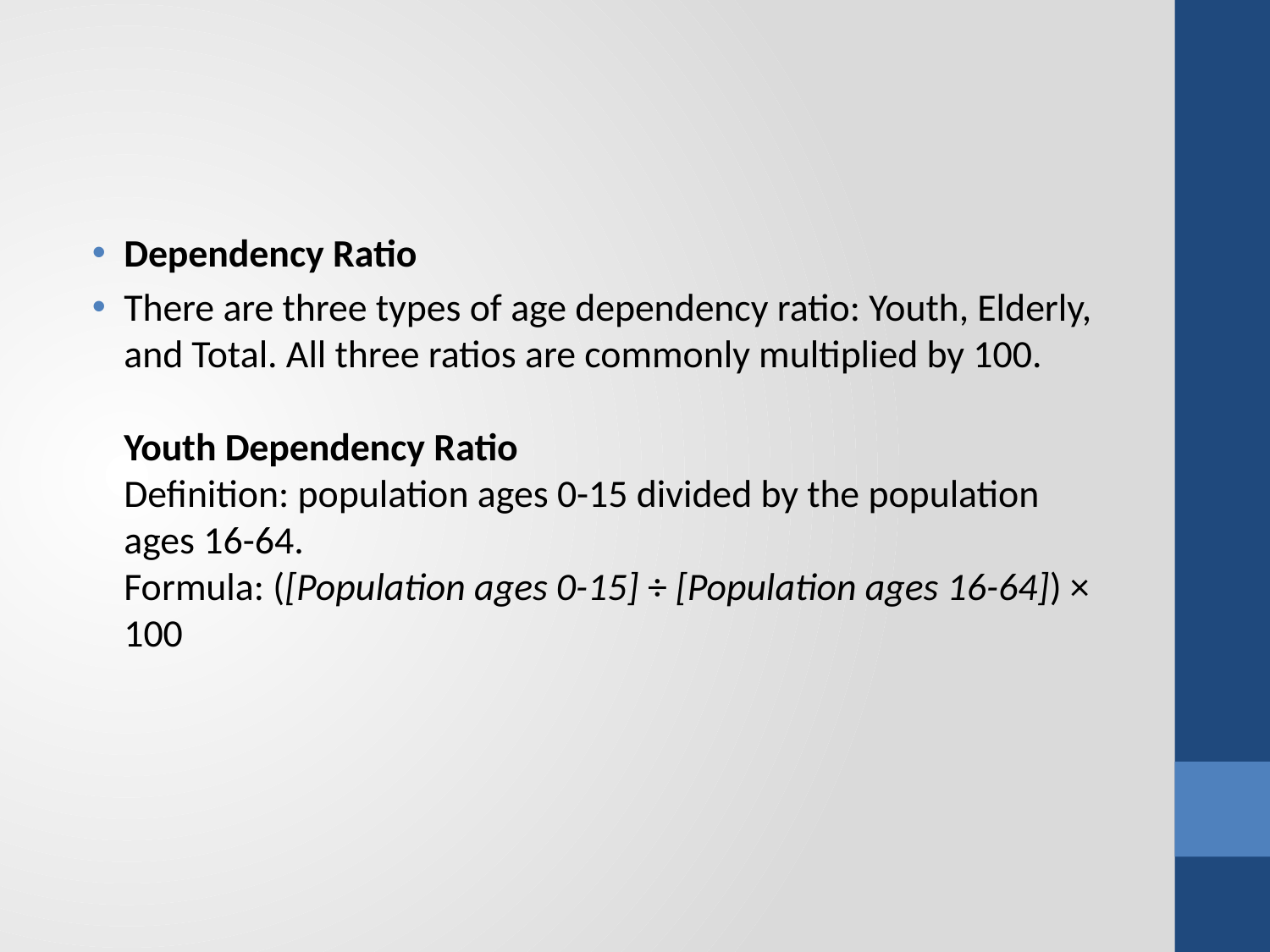

#
Dependency Ratio
There are three types of age dependency ratio: Youth, Elderly, and Total. All three ratios are commonly multiplied by 100.
Youth Dependency Ratio
Definition: population ages 0-15 divided by the population ages 16-64.
Formula: ([Population ages 0-15] ÷ [Population ages 16-64]) × 100